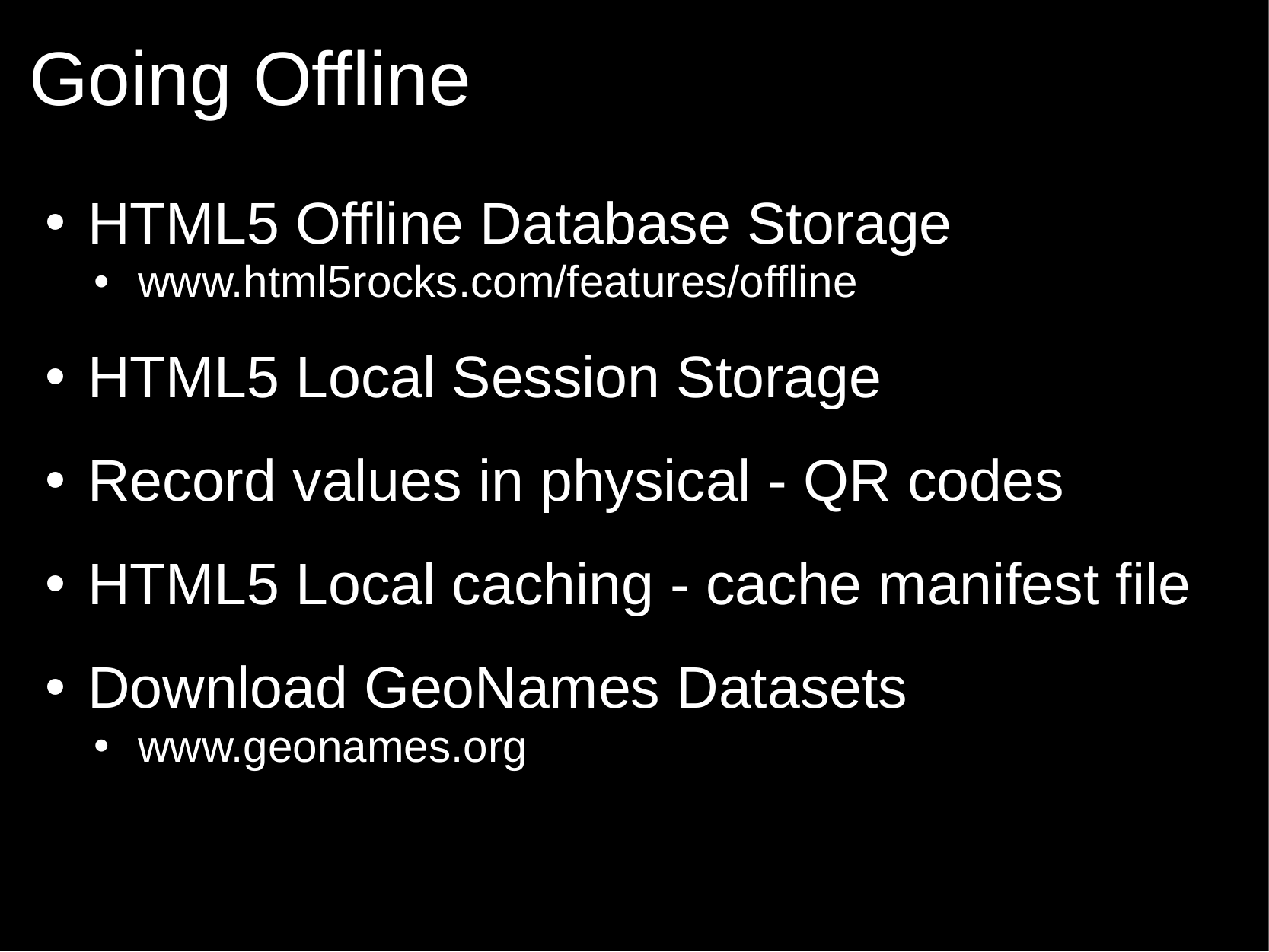

# Going Offline
HTML5 Offline Database Storage
www.html5rocks.com/features/offline

HTML5 Local Session Storage

Record values in physical - QR codes

HTML5 Local caching - cache manifest file

Download GeoNames Datasets
www.geonames.org